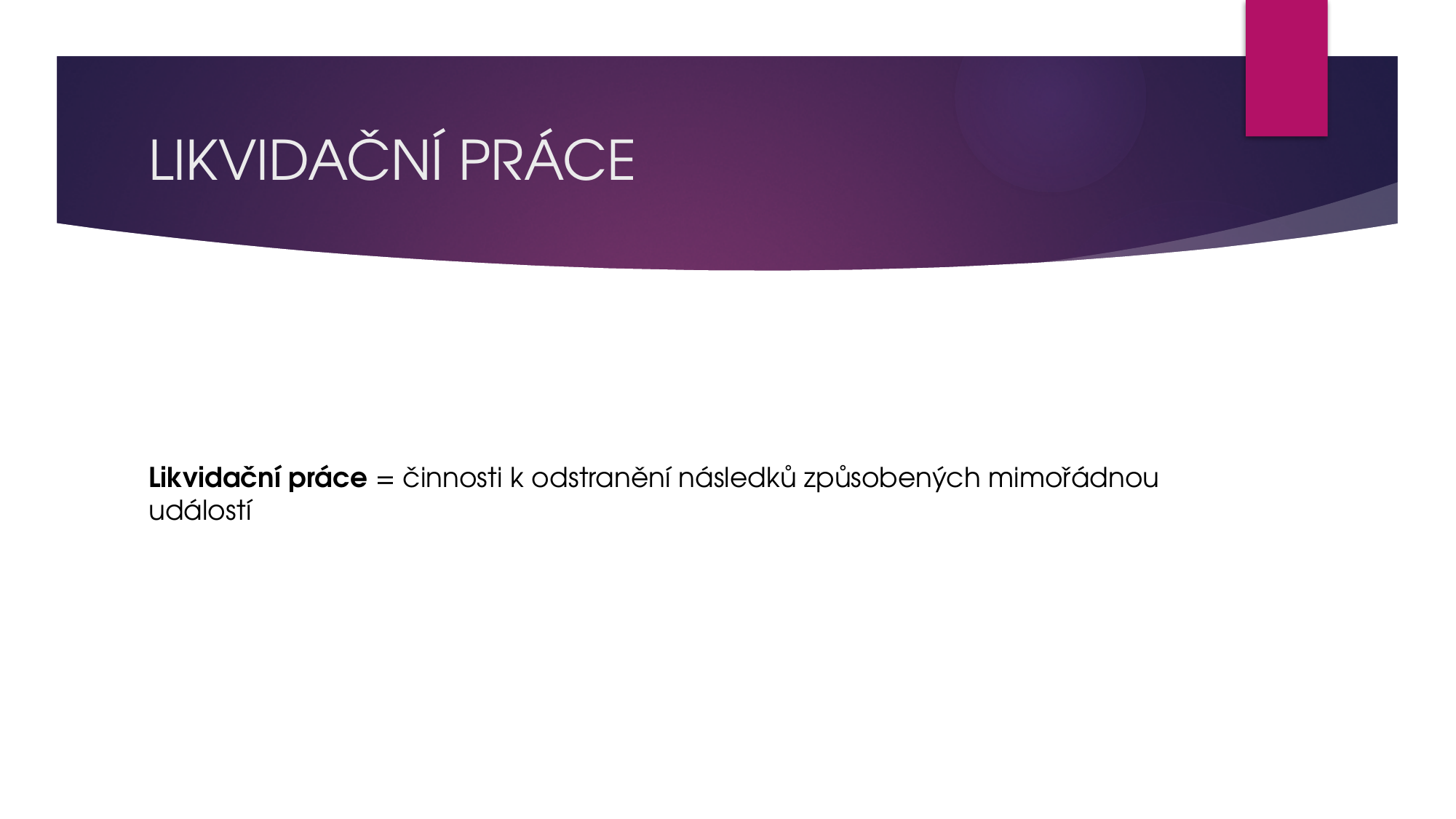

# LIKVIDAČNÍ PRÁCE

Likvidační práce = činnosti k odstranění následků způsobených mimořádnou událostí